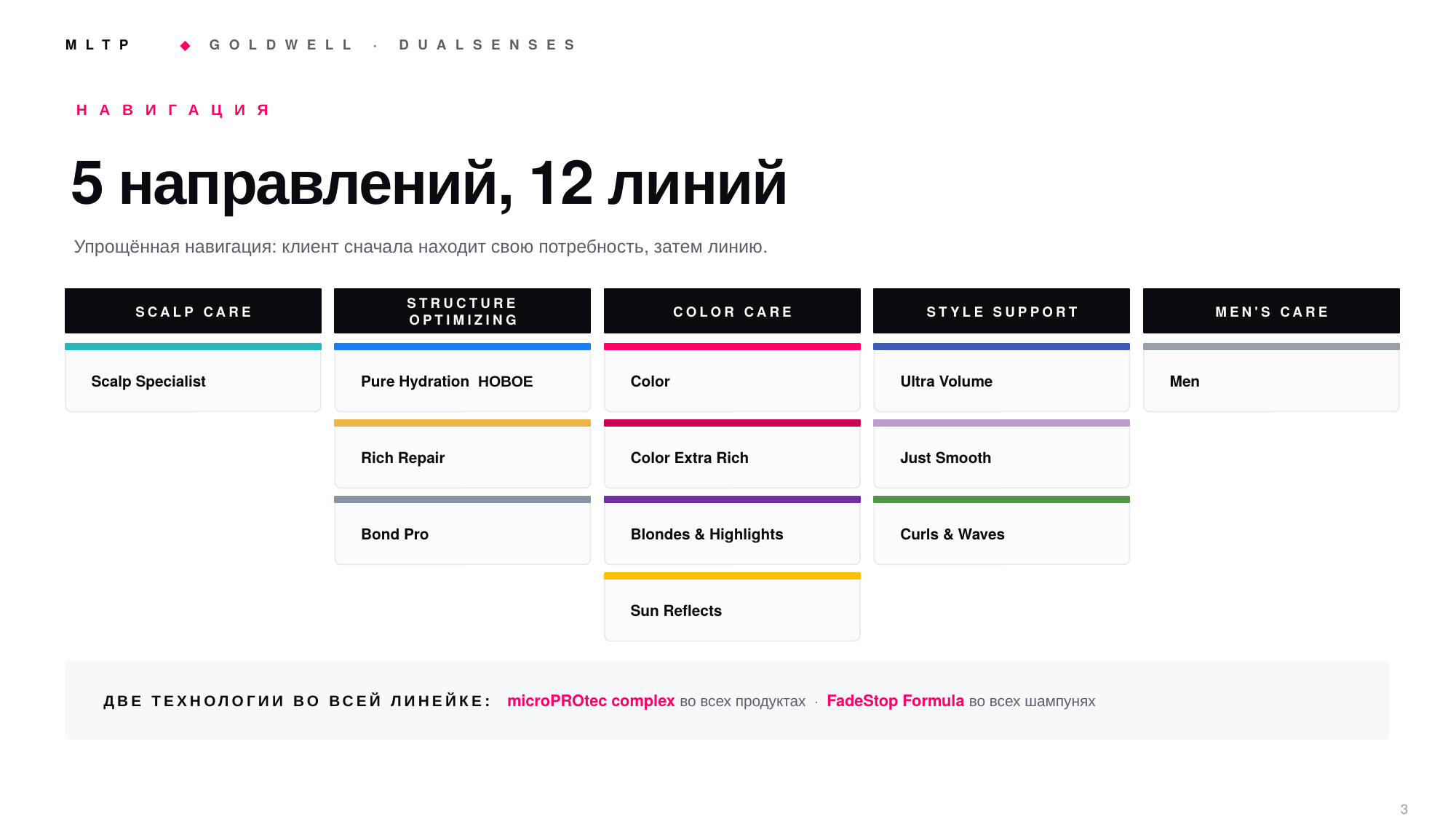

НАВИГАЦИЯ
5 направлений, 12 линий
Упрощённая навигация: клиент сначала находит свою потребность, затем линию.

SCALP CARE

STRUCTURE OPTIMIZING

COLOR CARE

STYLE SUPPORT

MEN'S CARE

Scalp Specialist
Pure Hydration  НОВОЕ
Color
Ultra Volume
Men

Rich Repair
Color Extra Rich
Just Smooth

Bond Pro
Blondes & Highlights
Curls & Waves

Sun Reflects

ДВЕ ТЕХНОЛОГИИ ВО ВСЕЙ ЛИНЕЙКЕ:  microPROtec complex во всех продуктах  ·  FadeStop Formula во всех шампунях
3